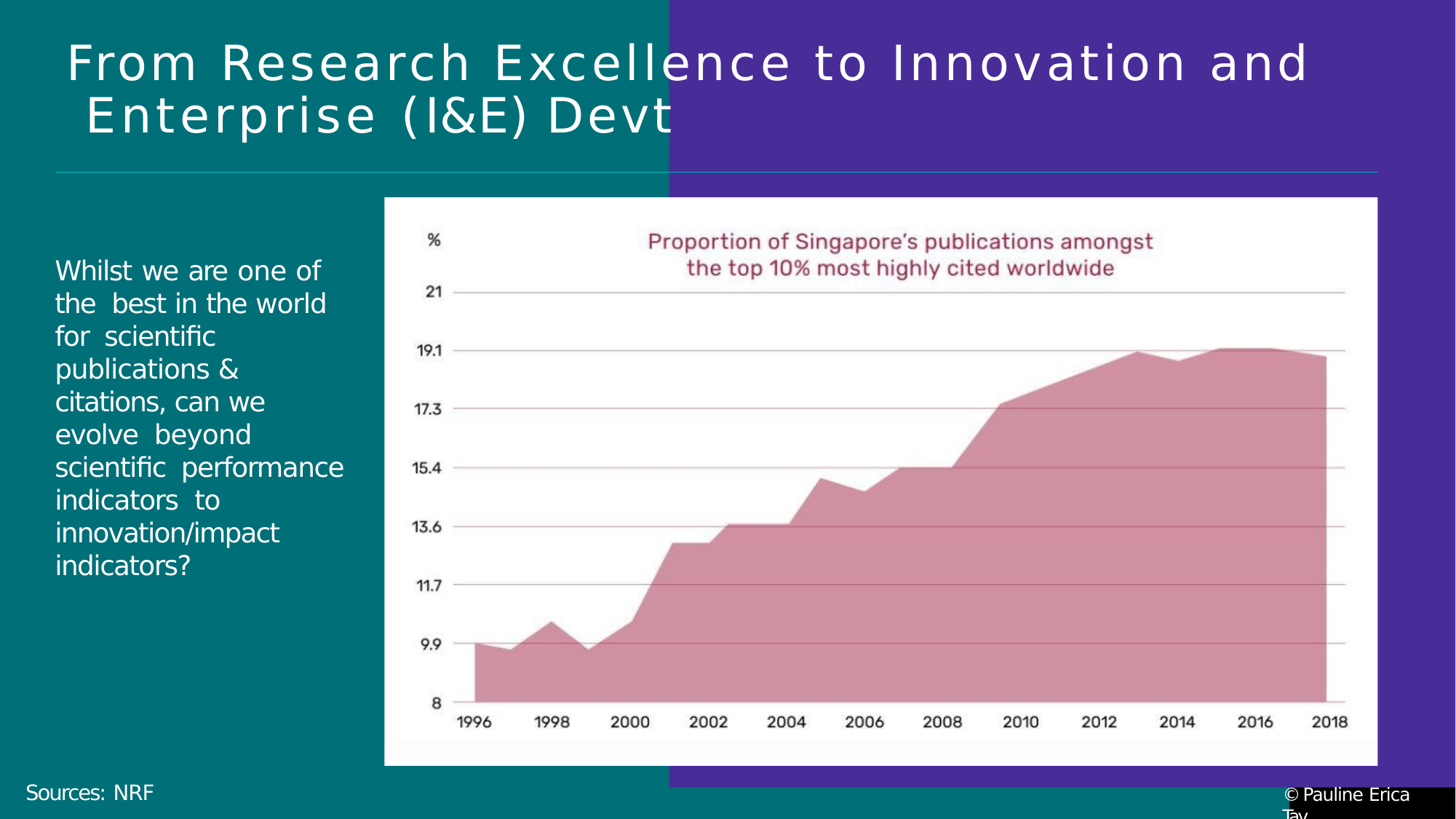

# From Research Excellence to Innovation and  Enterprise ( I&E) Devt

Whilst we are one of the  best in the world for  scientific publications &  citations, can we evolve  beyond scientific  performance indicators  to innovation/impact  indicators?
Sources: NRF
© Pauline Erica Tay